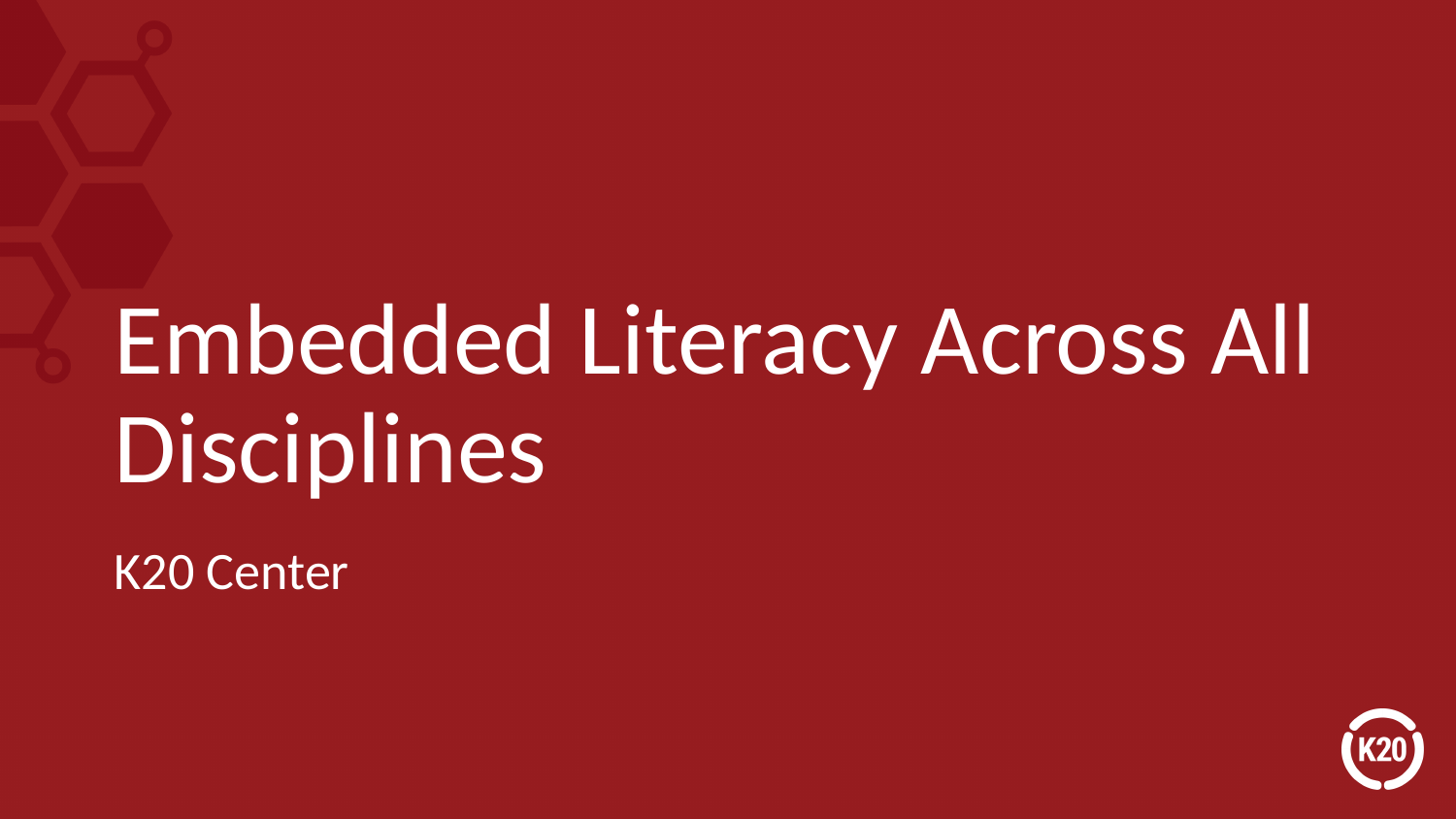

# Embedded Literacy Across All Disciplines
K20 Center